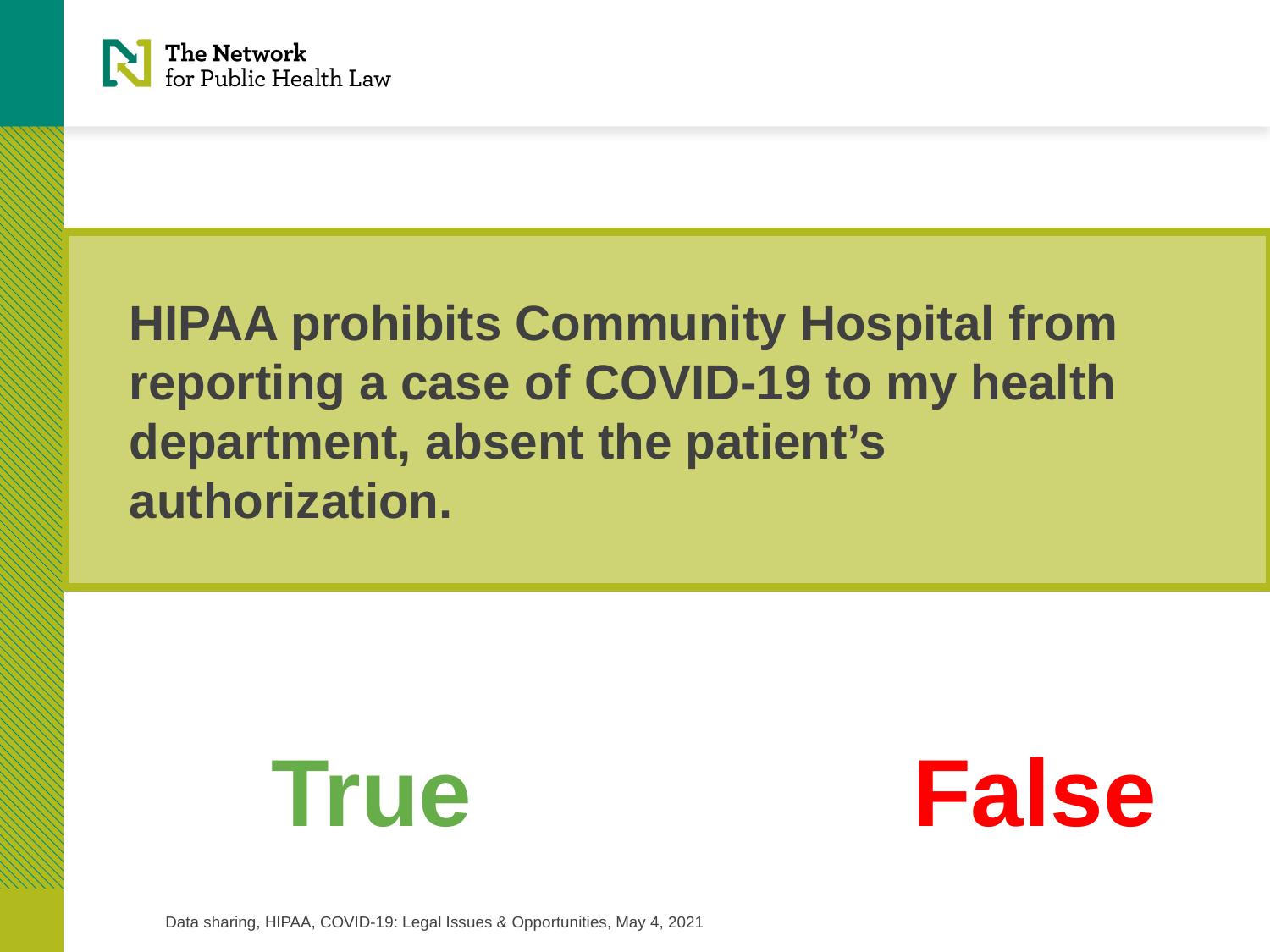

HIPAA prohibits Community Hospital from reporting a case of COVID-19 to my health department, absent the patient’s authorization.

True

False
Data sharing, HIPAA, COVID-19: Legal Issues & Opportunities, May 4, 2021